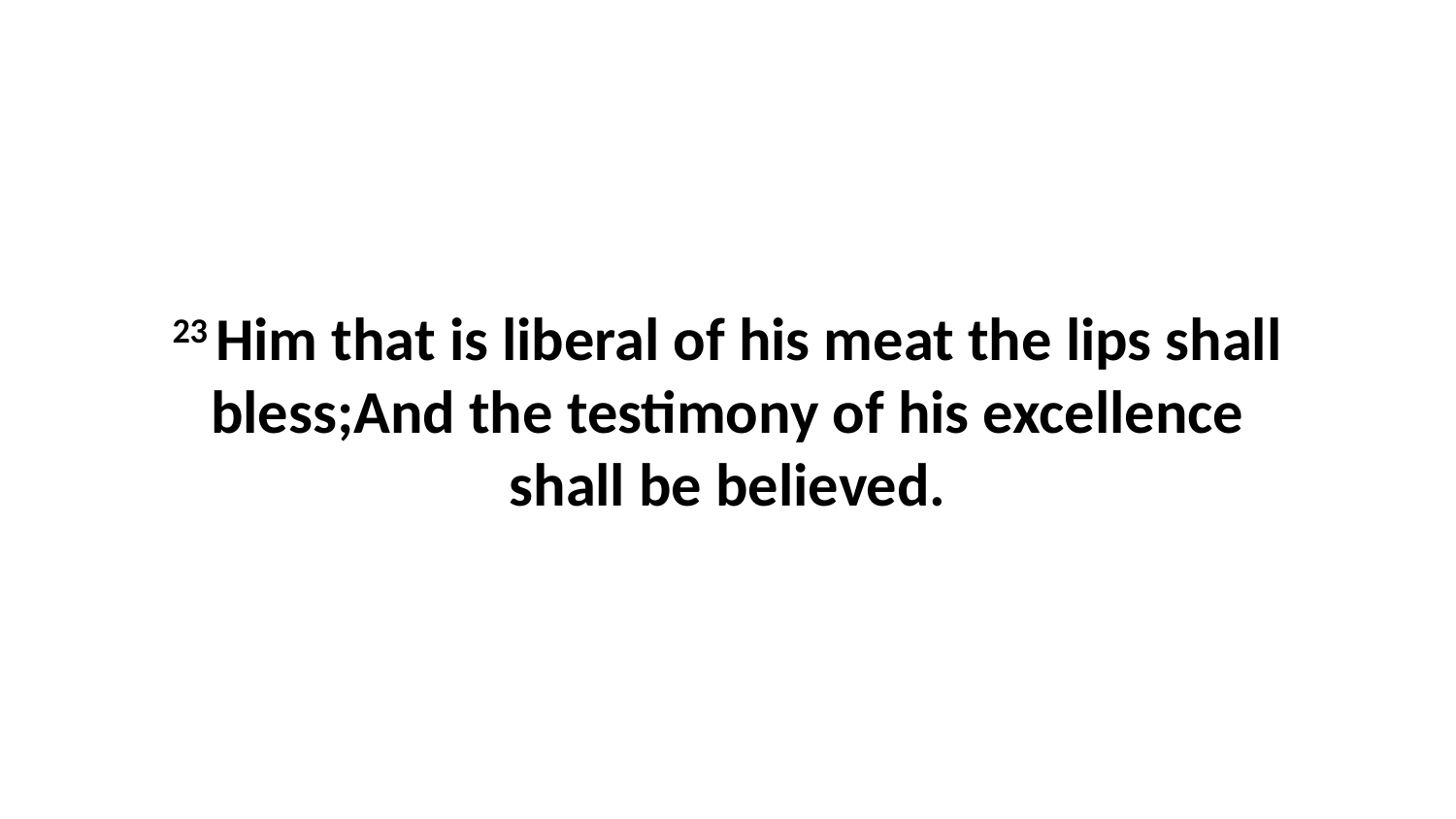

23 Him that is liberal of his meat the lips shall bless;And the testimony of his excellence shall be believed.